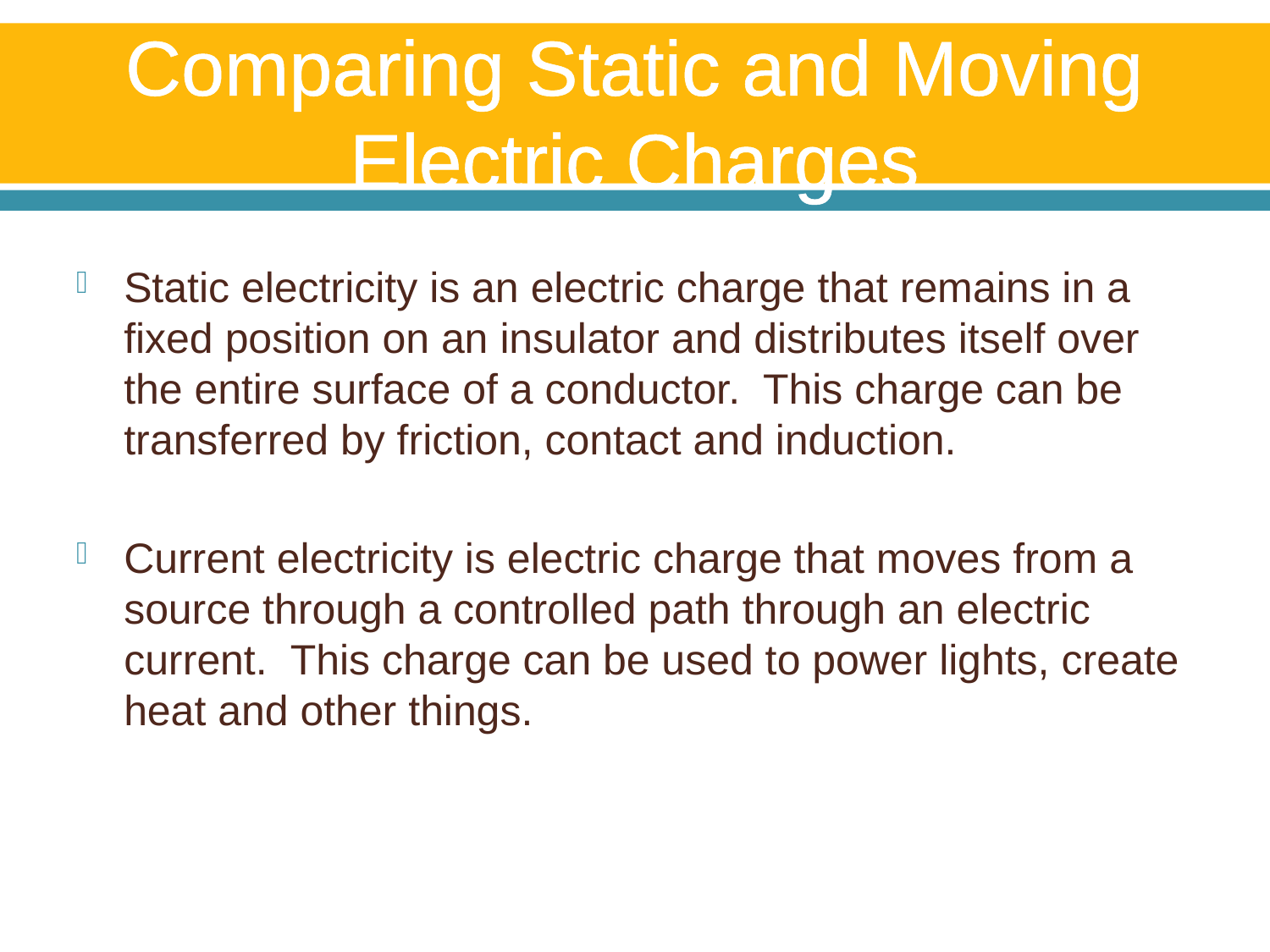

# Comparing Static and Moving Electric Charges
Static electricity is an electric charge that remains in a fixed position on an insulator and distributes itself over the entire surface of a conductor.  This charge can be transferred by friction, contact and induction.

Current electricity is electric charge that moves from a source through a controlled path through an electric current.  This charge can be used to power lights, create heat and other things.